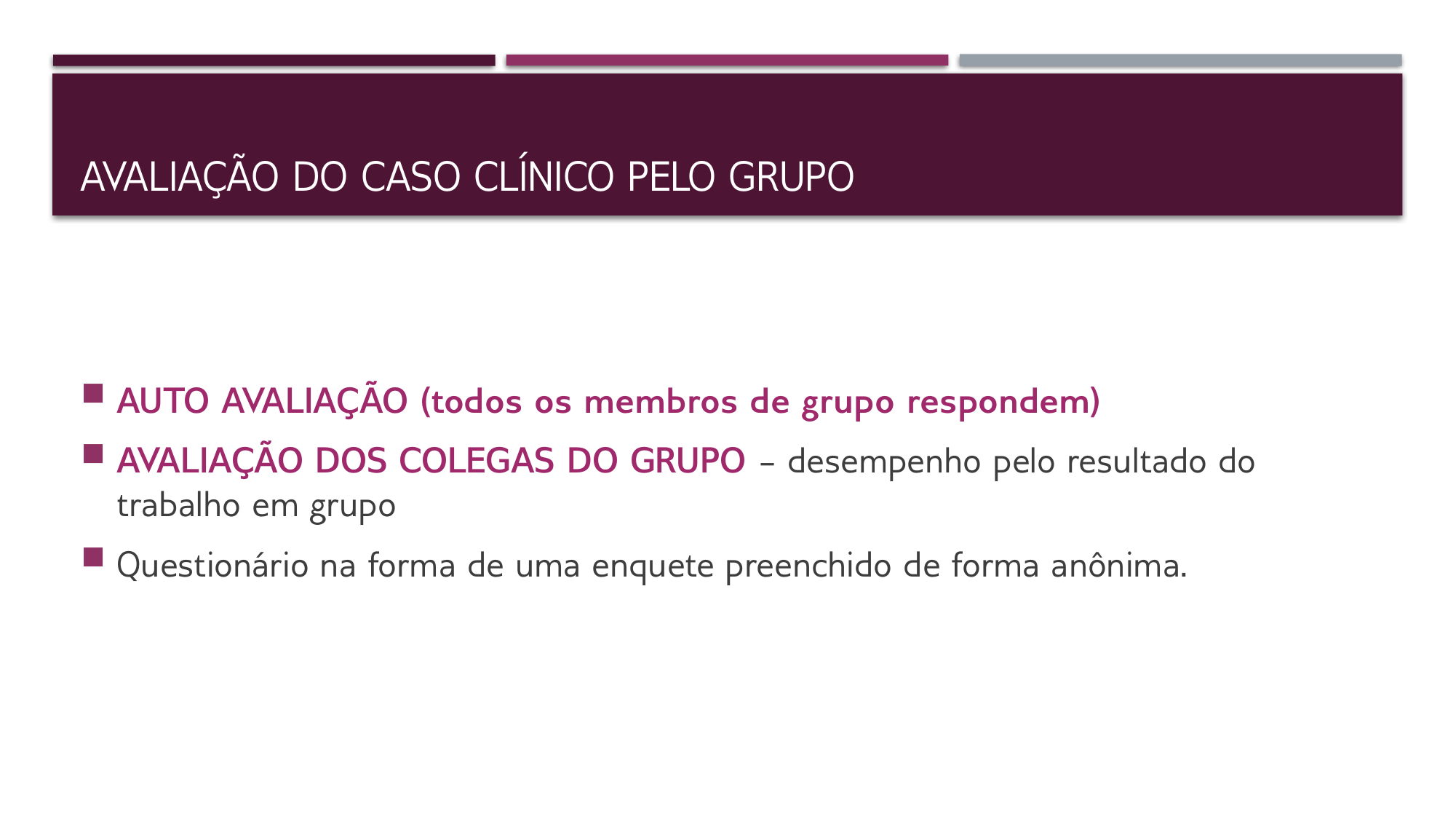

# AVALIAÇÃO DO caso clínico pelo grupo
AUTO AVALIAÇÃO (todos os membros de grupo respondem)
AVALIAÇÃO DOS COLEGAS DO GRUPO – desempenho pelo resultado do trabalho em grupo
Questionário na forma de uma enquete preenchido de forma anônima.